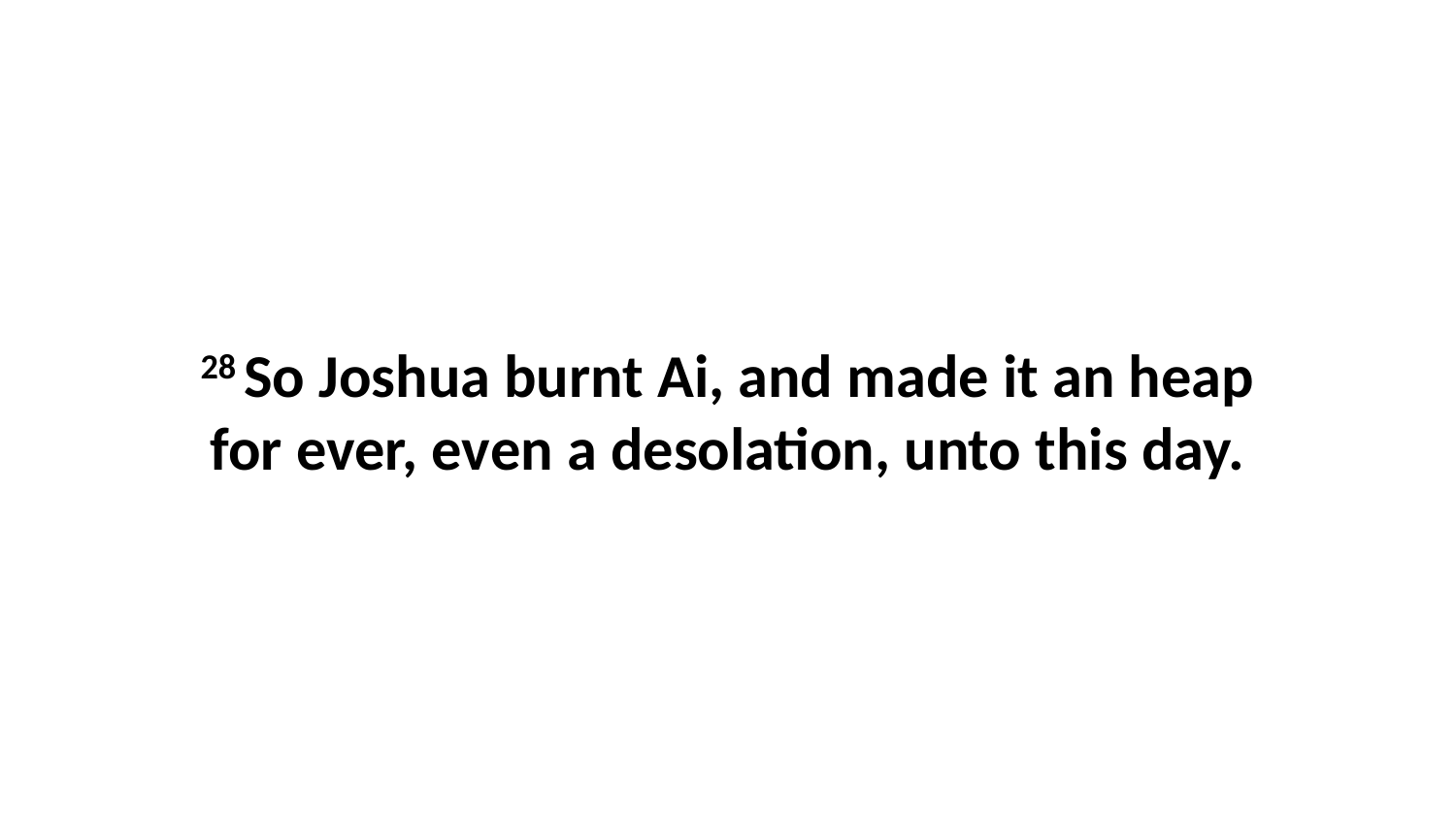

28 So Joshua burnt Ai, and made it an heap for ever, even a desolation, unto this day.